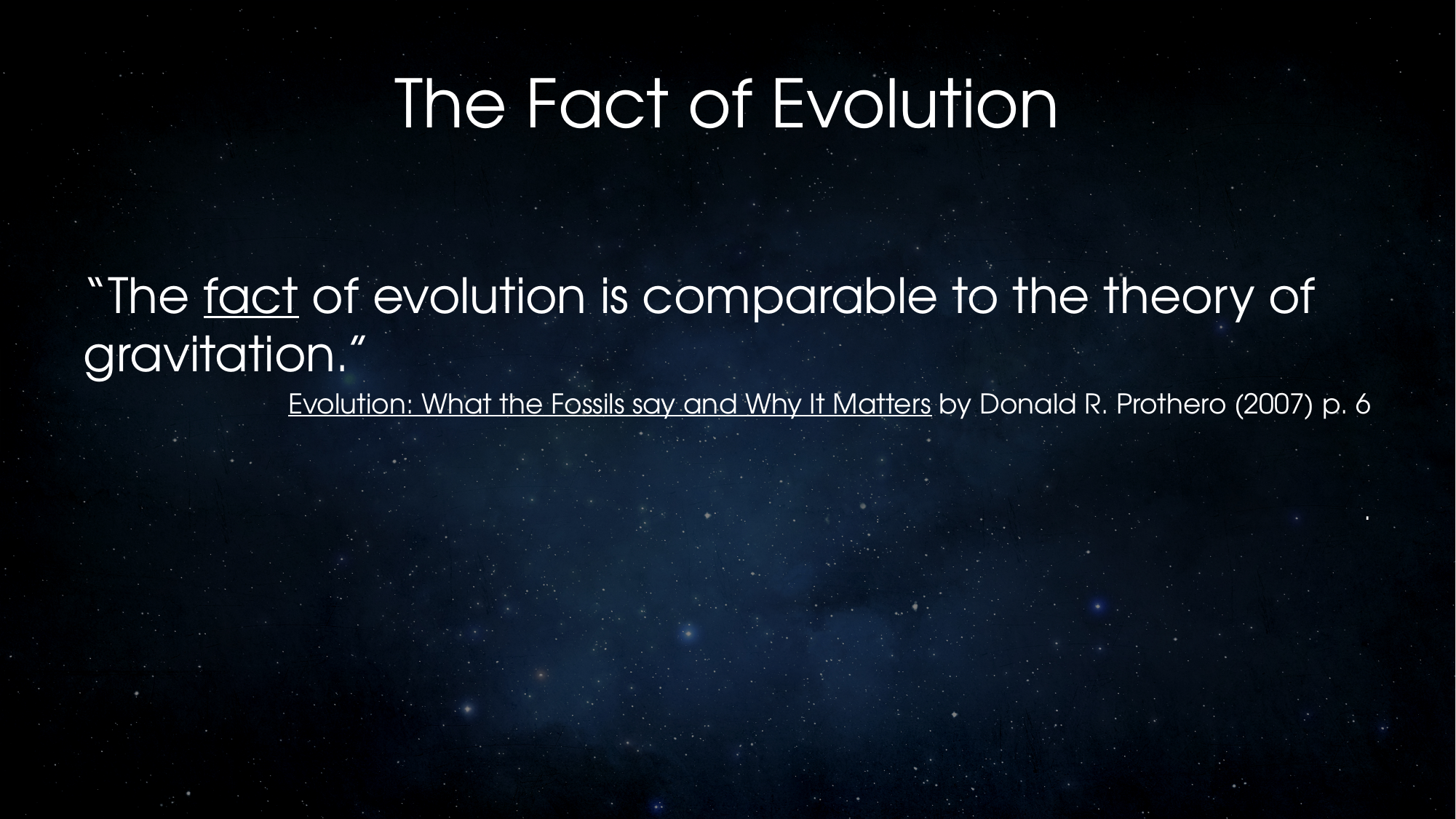

# The Fact of Evolution

“The fact of evolution is comparable to the theory of gravitation.”
Evolution: What the Fossils say and Why It Matters by Donald R. Prothero (2007) p. 6

.